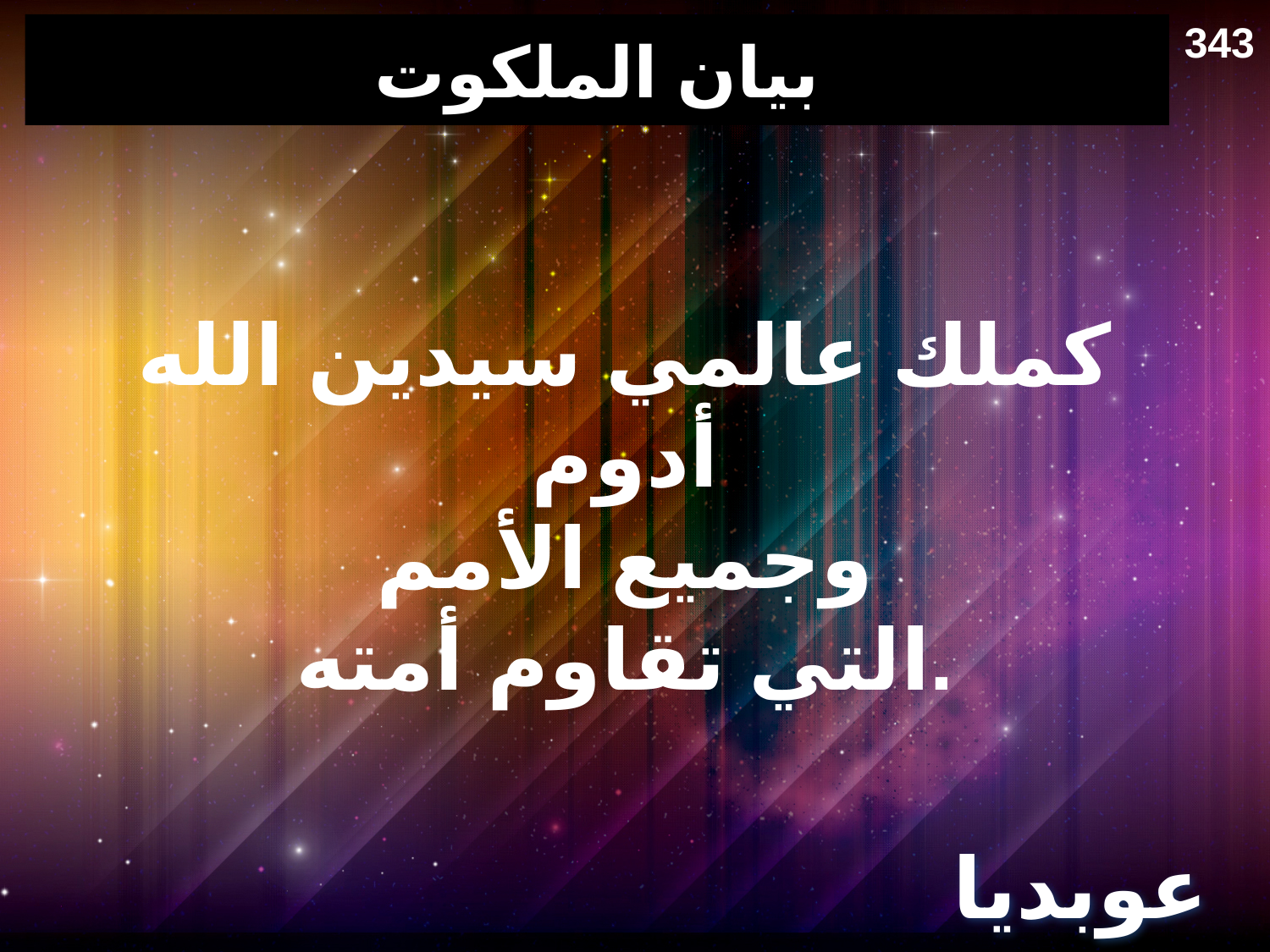

343
# بيان الملكوت
كملك عالمي سيدين الله أدوم
 وجميع الأمم
التي تقاوم أمته.
عوبديا